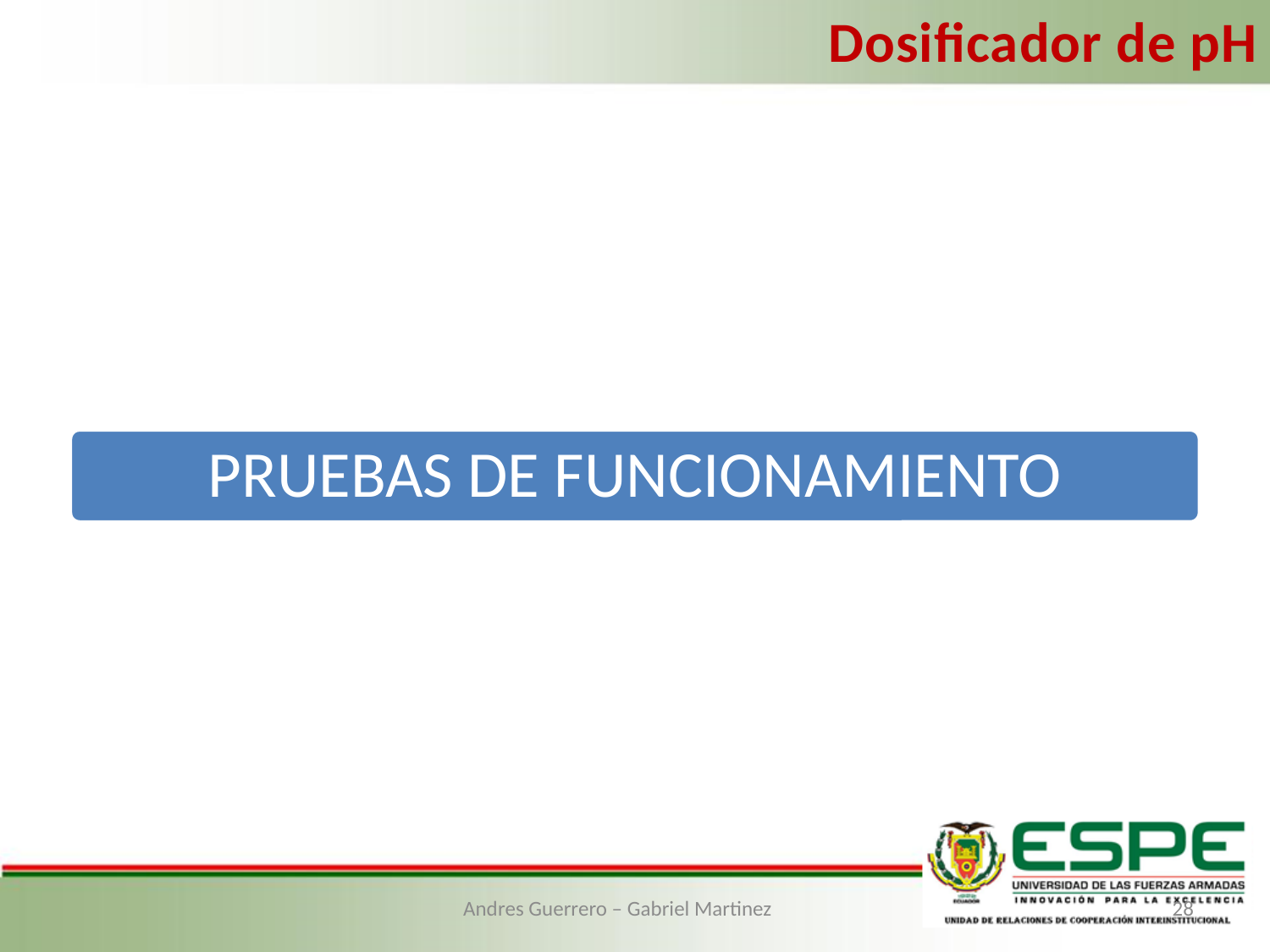

Dosificador de pH

PRUEBAS DE FUNCIONAMIENTO
28
Andres Guerrero – Gabriel Martinez